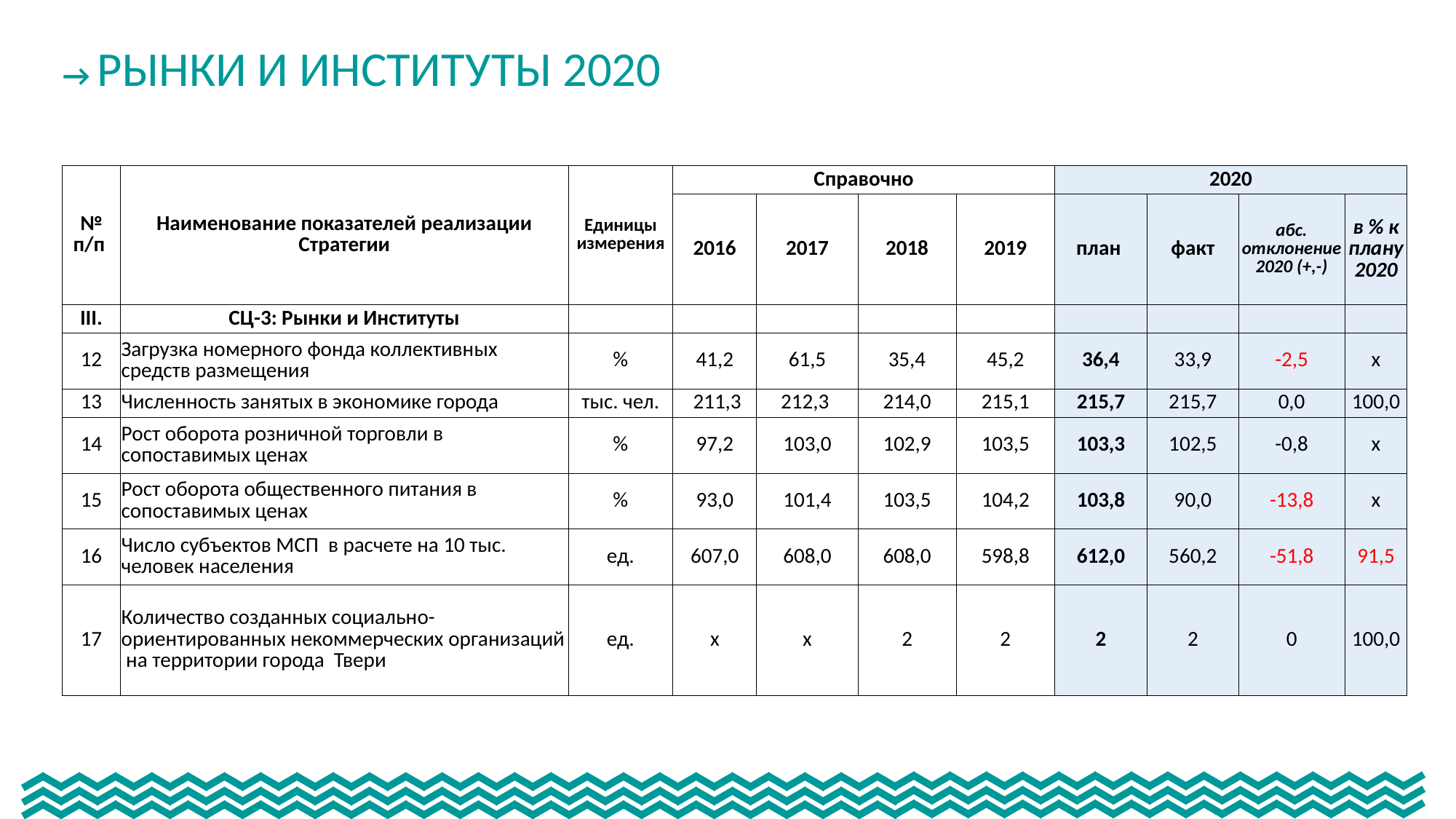

→ РЫНКИ И ИНСТИТУТЫ 2020
| № п/п | Наименование показателей реализации Стратегии | Единицы измерения | Справочно |  |  |  | 2020 |  |  |  |
| --- | --- | --- | --- | --- | --- | --- | --- | --- | --- | --- |
|  |  |  | 2016 | 2017 | 2018 | 2019 | план | факт | абс. отклонение 2020 (+,-) | в % к плану 2020 |
| III. | СЦ-3: Рынки и Институты |  |  |  |  |  |  |  |  |  |
| 12 | Загрузка номерного фонда коллективных средств размещения | % | 41,2 | 61,5 | 35,4 | 45,2 | 36,4 | 33,9 | -2,5 | х |
| 13 | Численность занятых в экономике города | тыс. чел. | 211,3 | 212,3 | 214,0 | 215,1 | 215,7 | 215,7 | 0,0 | 100,0 |
| 14 | Рост оборота розничной торговли в сопоставимых ценах | % | 97,2 | 103,0 | 102,9 | 103,5 | 103,3 | 102,5 | -0,8 | х |
| 15 | Рост оборота общественного питания в сопоставимых ценах | % | 93,0 | 101,4 | 103,5 | 104,2 | 103,8 | 90,0 | -13,8 | х |
| 16 | Число субъектов МСП в расчете на 10 тыс. человек населения | ед. | 607,0 | 608,0 | 608,0 | 598,8 | 612,0 | 560,2 | -51,8 | 91,5 |
| 17 | Количество созданных социально-ориентированных некоммерческих организаций на территории города Твери | ед. | х | х | 2 | 2 | 2 | 2 | 0 | 100,0 |